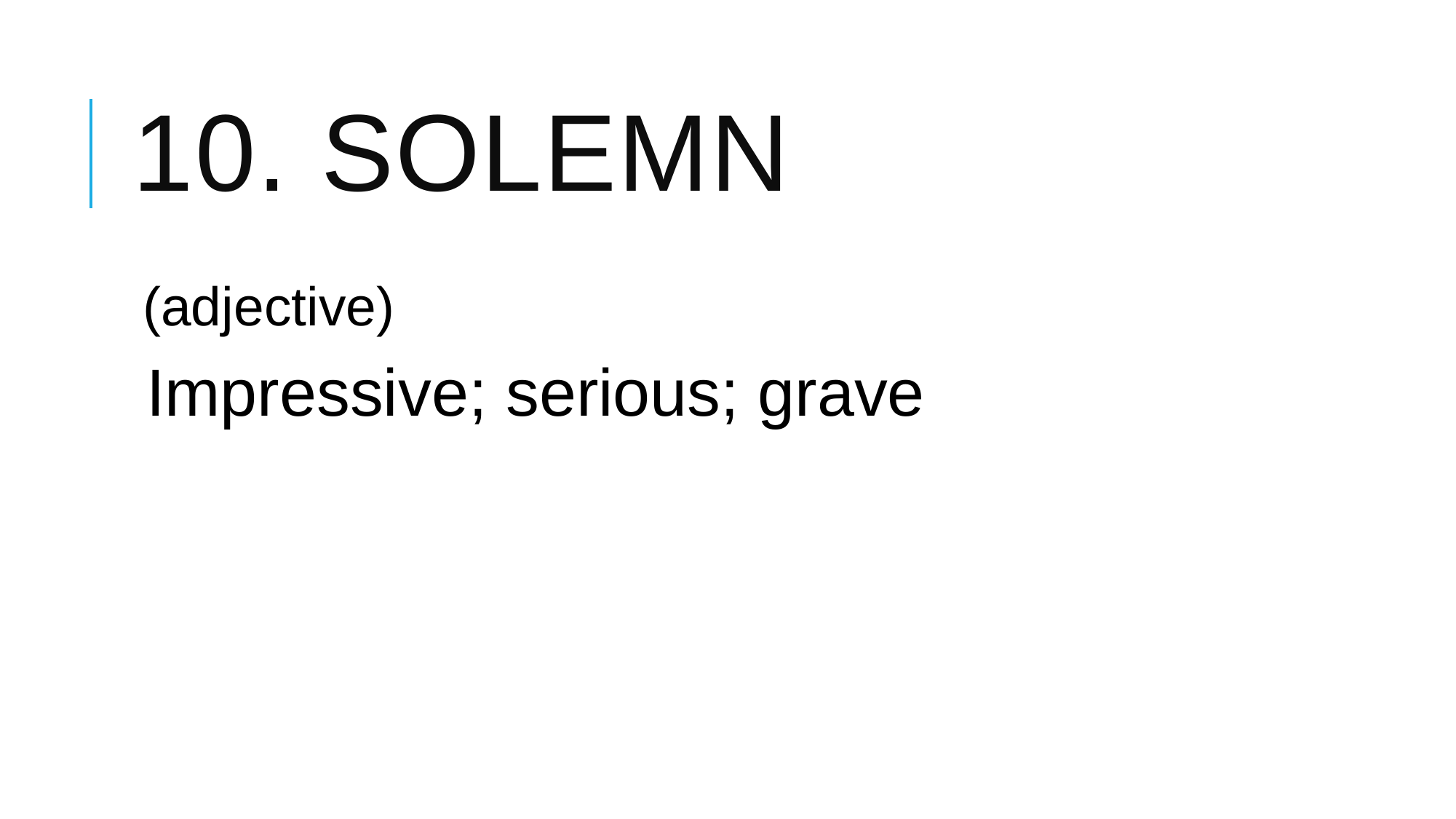

# 10. solemn
(adjective)
Impressive; serious; grave